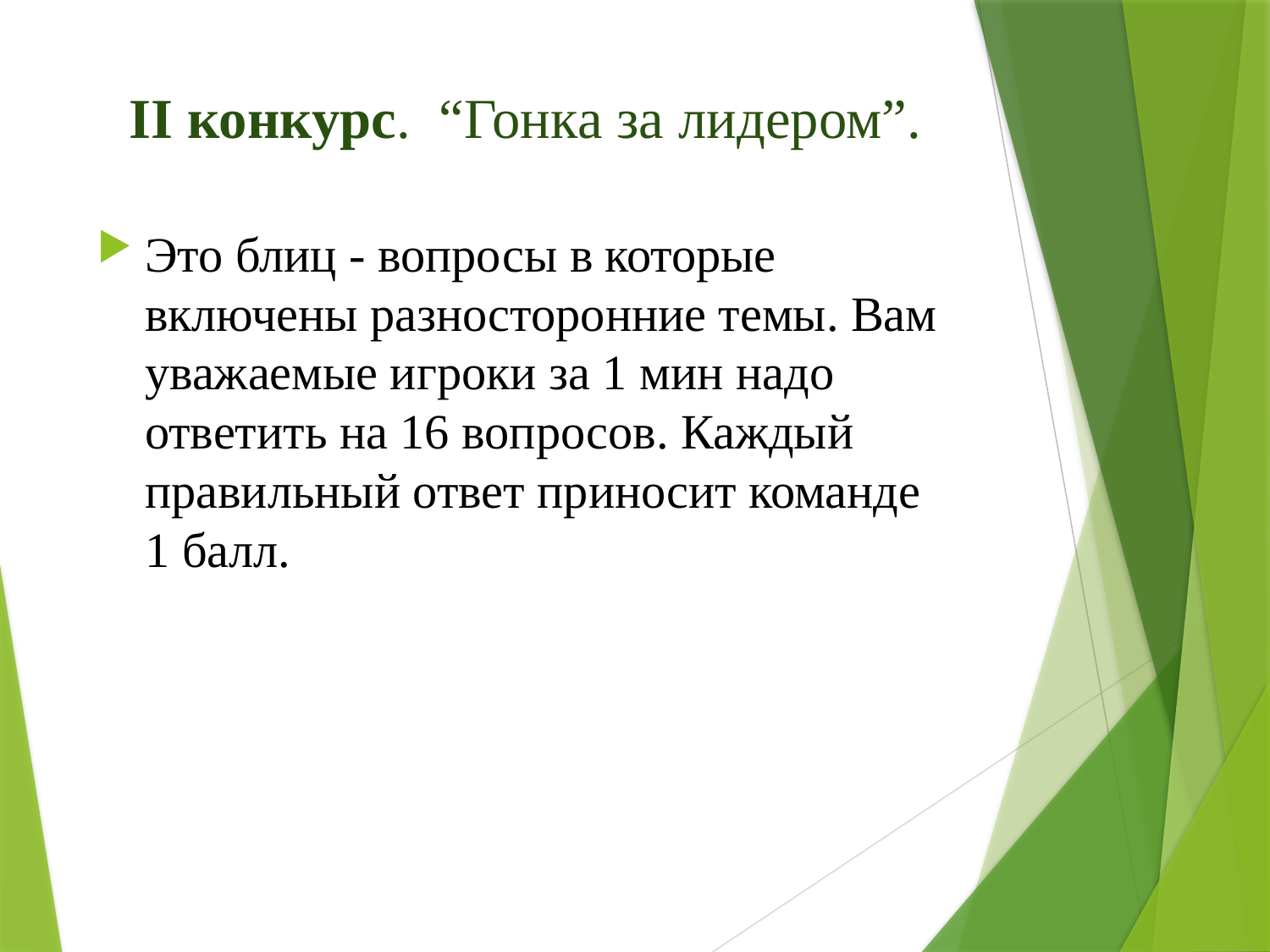

ІІ конкурс.  “Гонка за лидером”.
Это блиц - вопросы в которые включены разносторонние темы. Вам уважаемые игроки за 1 мин надо ответить на 16 вопросов. Каждый правильный ответ приносит команде 1 балл.